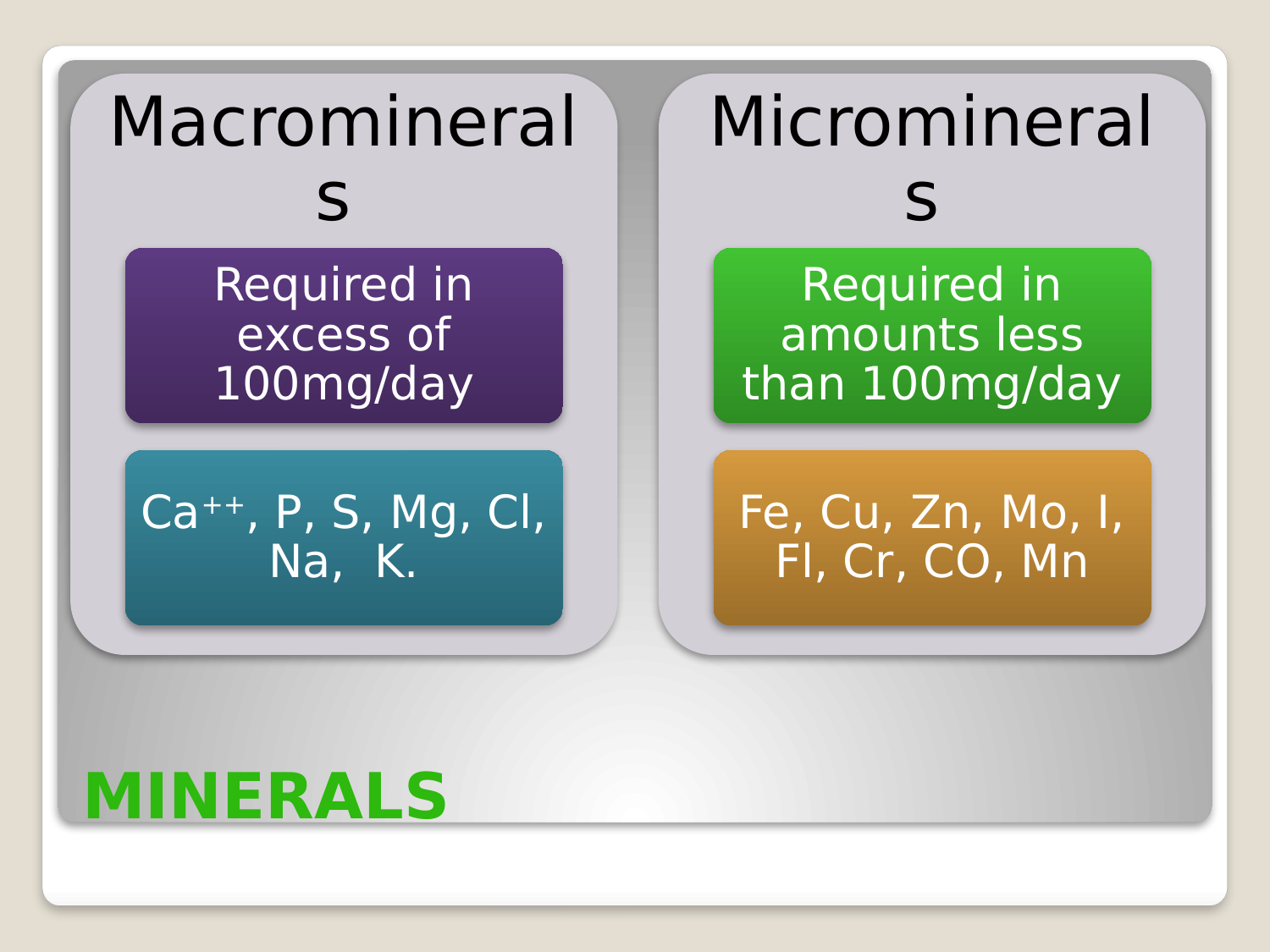

Macrominerals
Required in excess of 100mg/day
Ca++, P, S, Mg, Cl, Na,  K.
Microminerals
Required in amounts less than 100mg/day
Fe, Cu, Zn, Mo, I, Fl, Cr, CO, Mn
# Minerals